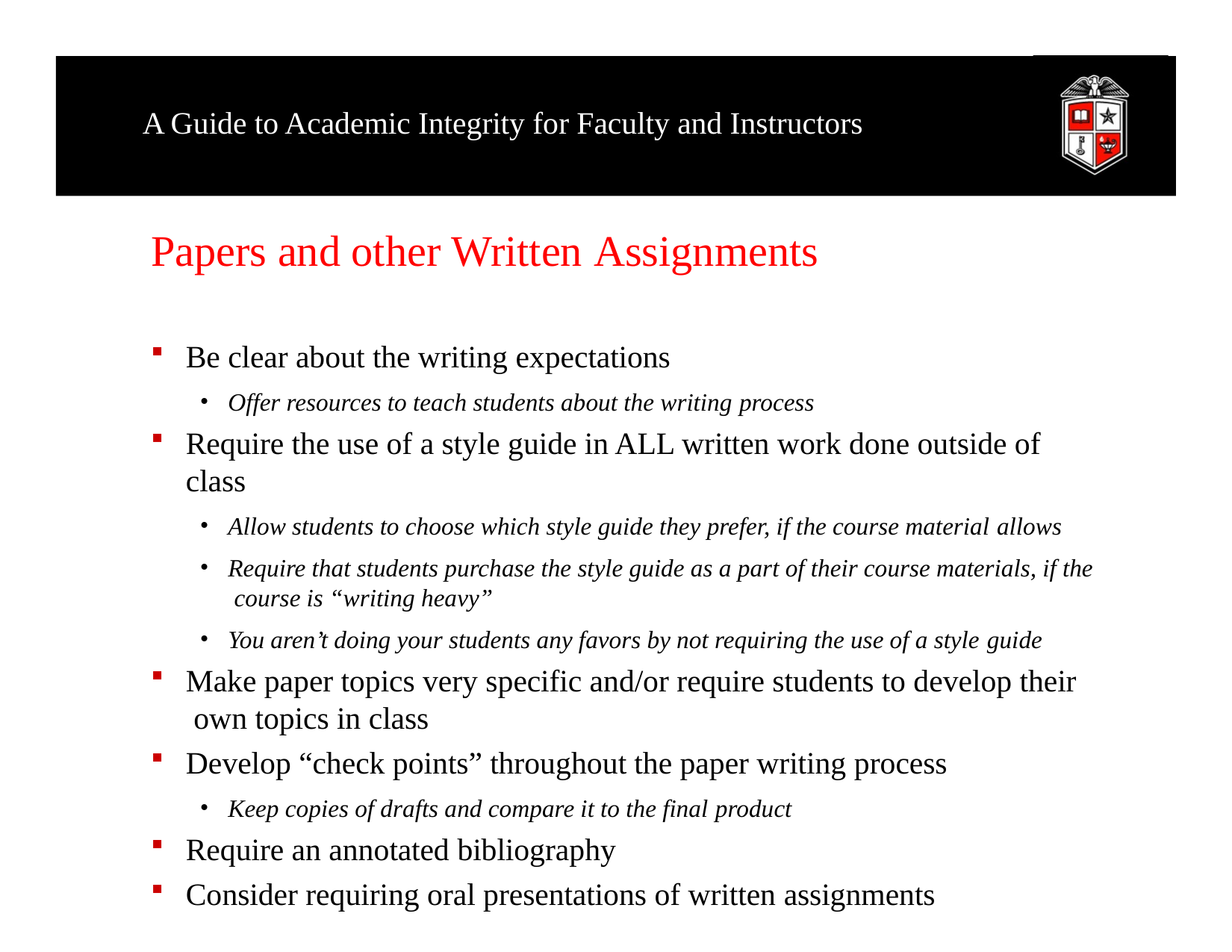

# A Guide to Academic Integrity for Faculty and Instructors
Papers and other Written Assignments

Be clear about the writing expectations
Offer resources to teach students about the writing process
Require the use of a style guide in ALL written work done outside of class
Allow students to choose which style guide they prefer, if the course material allows
Require that students purchase the style guide as a part of their course materials, if the  course is “writing heavy”
You aren’t doing your students any favors by not requiring the use of a style guide
Make paper topics very specific and/or require students to develop their  own topics in class
Develop “check points” throughout the paper writing process
Keep copies of drafts and compare it to the final product
Require an annotated bibliography
Consider requiring oral presentations of written assignments